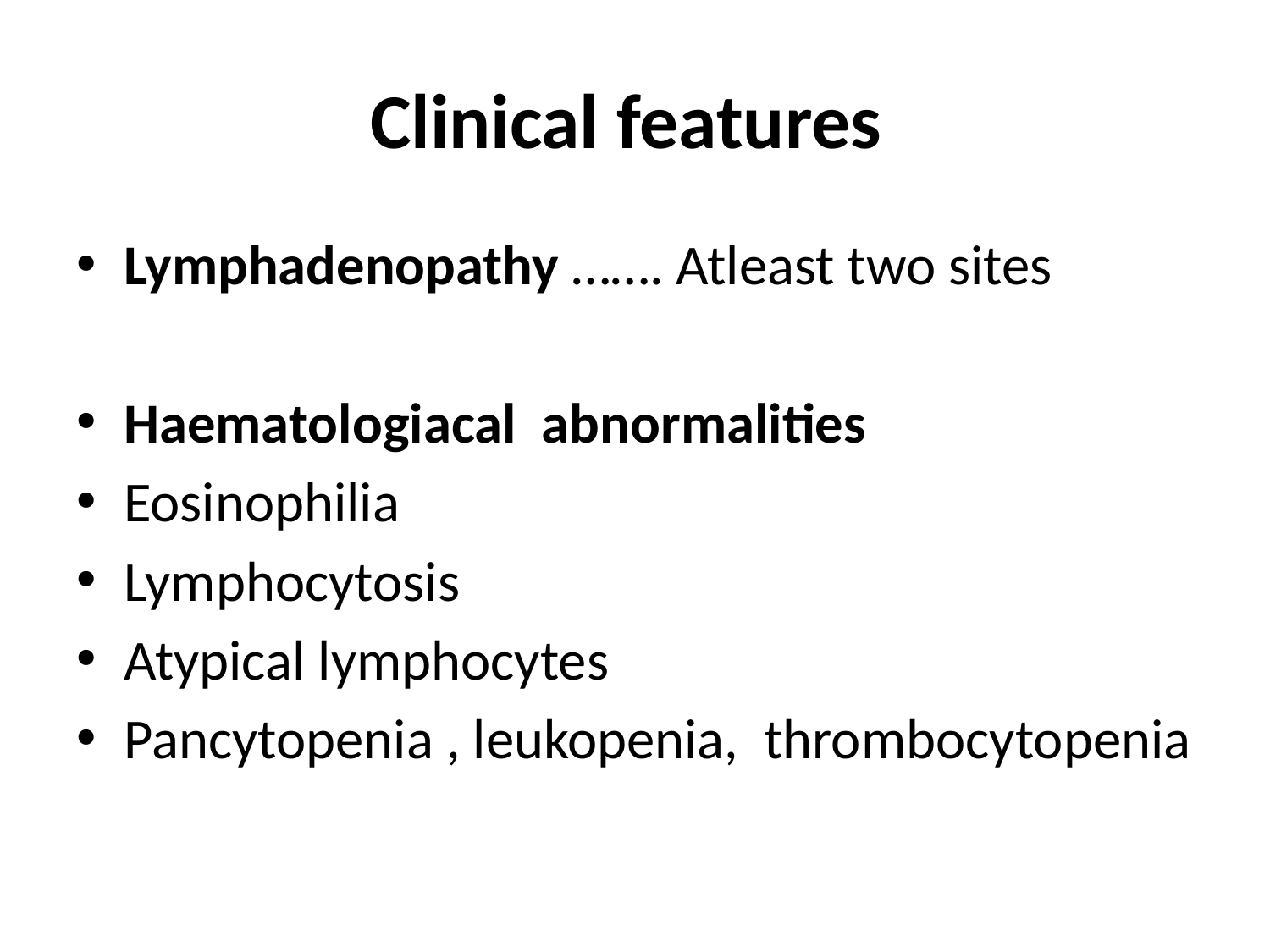

# Clinical features
Lymphadenopathy ……. Atleast two sites

Haematologiacal  abnormalities
Eosinophilia
Lymphocytosis
Atypical lymphocytes
Pancytopenia , leukopenia,  thrombocytopenia